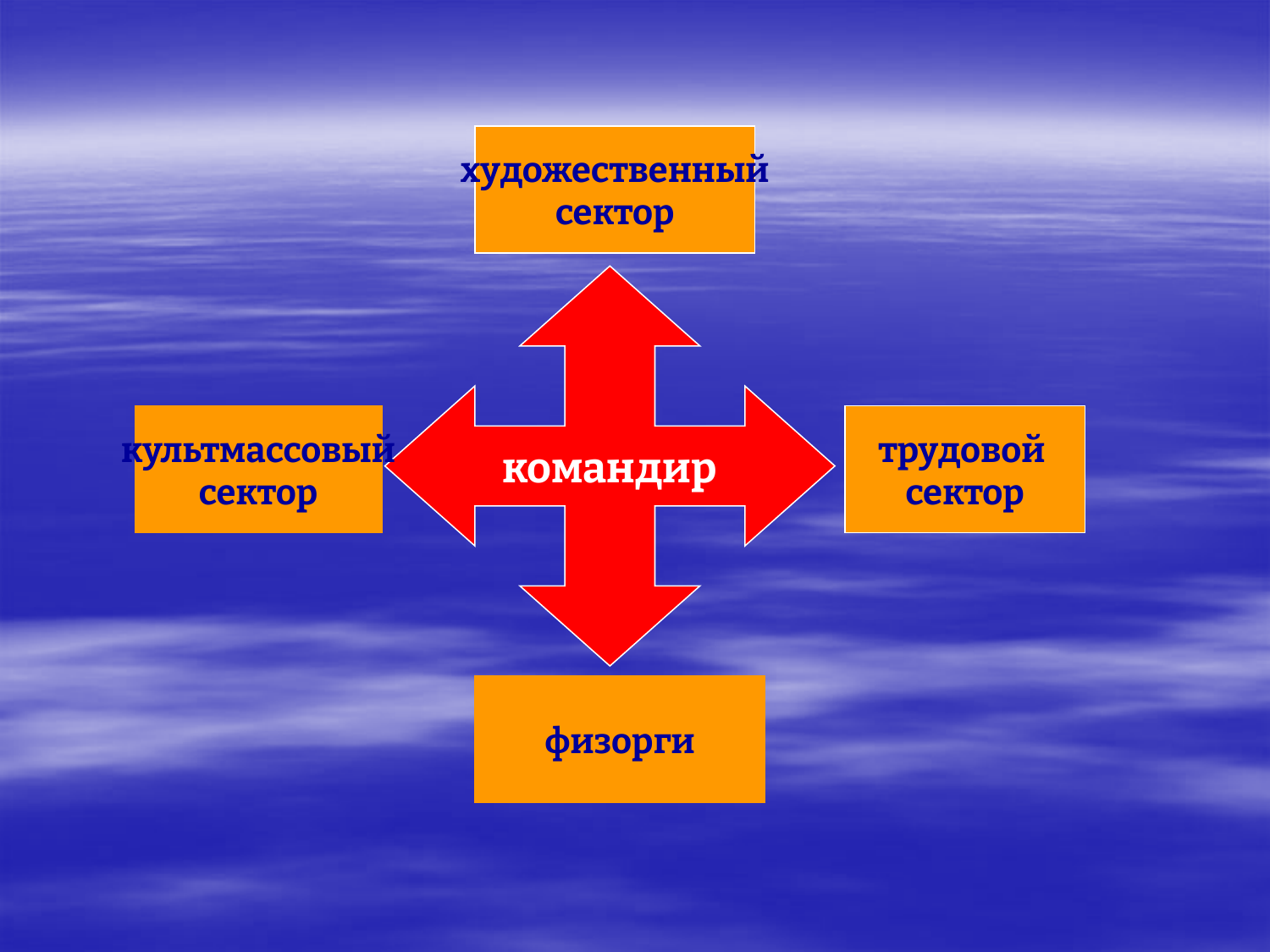

художественный
сектор
командир
культмассовый
сектор
трудовой
сектор
физорги